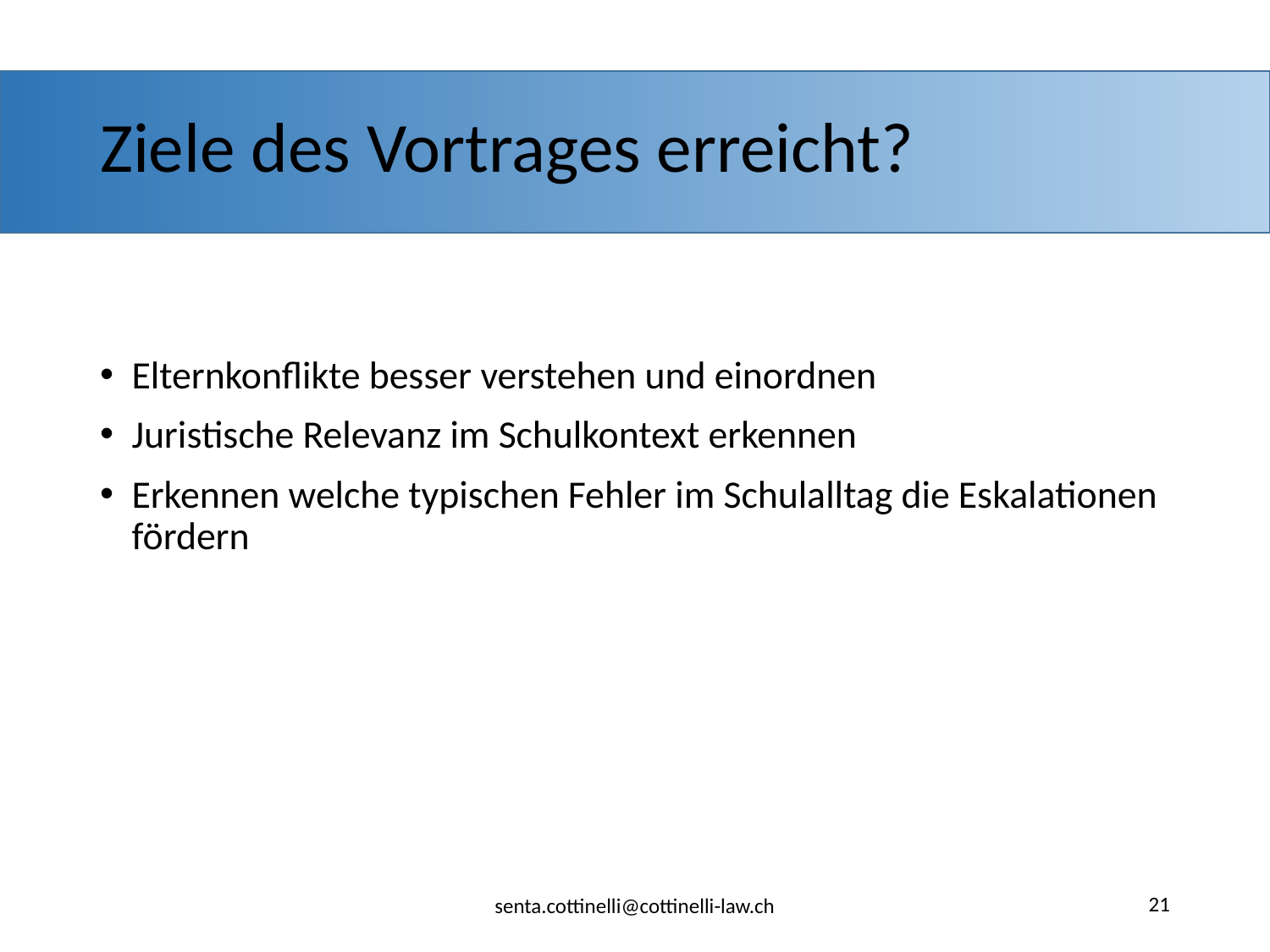

# Ziele des Vortrages erreicht?
Elternkonflikte besser verstehen und einordnen
Juristische Relevanz im Schulkontext erkennen
Erkennen welche typischen Fehler im Schulalltag die Eskalationen fördern